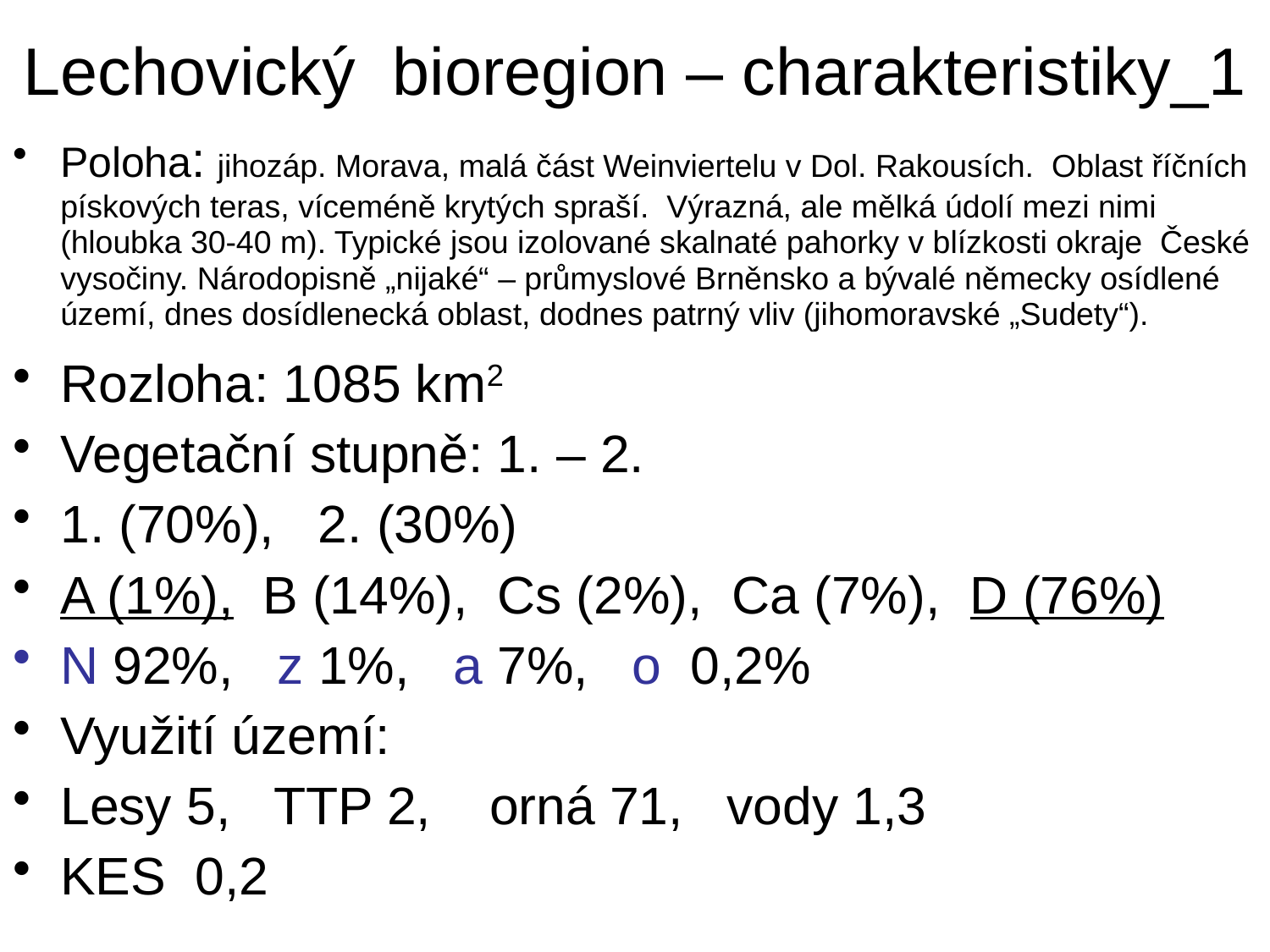

# Lechovický  bioregion – charakteristiky_1
Poloha: jihozáp. Morava, malá část Weinviertelu v Dol. Rakousích.  Oblast říčních pískových teras, víceméně krytých spraší.  Výrazná, ale mělká údolí mezi nimi (hloubka 30-40 m). Typické jsou izolované skalnaté pahorky v blízkosti okraje  České vysočiny. Národopisně „nijaké“ – průmyslové Brněnsko a bývalé německy osídlené území, dnes dosídlenecká oblast, dodnes patrný vliv (jihomoravské „Sudety“).
Rozloha: 1085 km2
Vegetační stupně: 1. – 2.
1. (70%),   2. (30%)
A (1%),  B (14%),  Cs (2%),  Ca (7%),  D (76%)
N 92%,   z 1%,   a 7%,   o  0,2%
Využití území:
Lesy 5,   TTP 2,    orná 71,   vody 1,3
KES  0,2